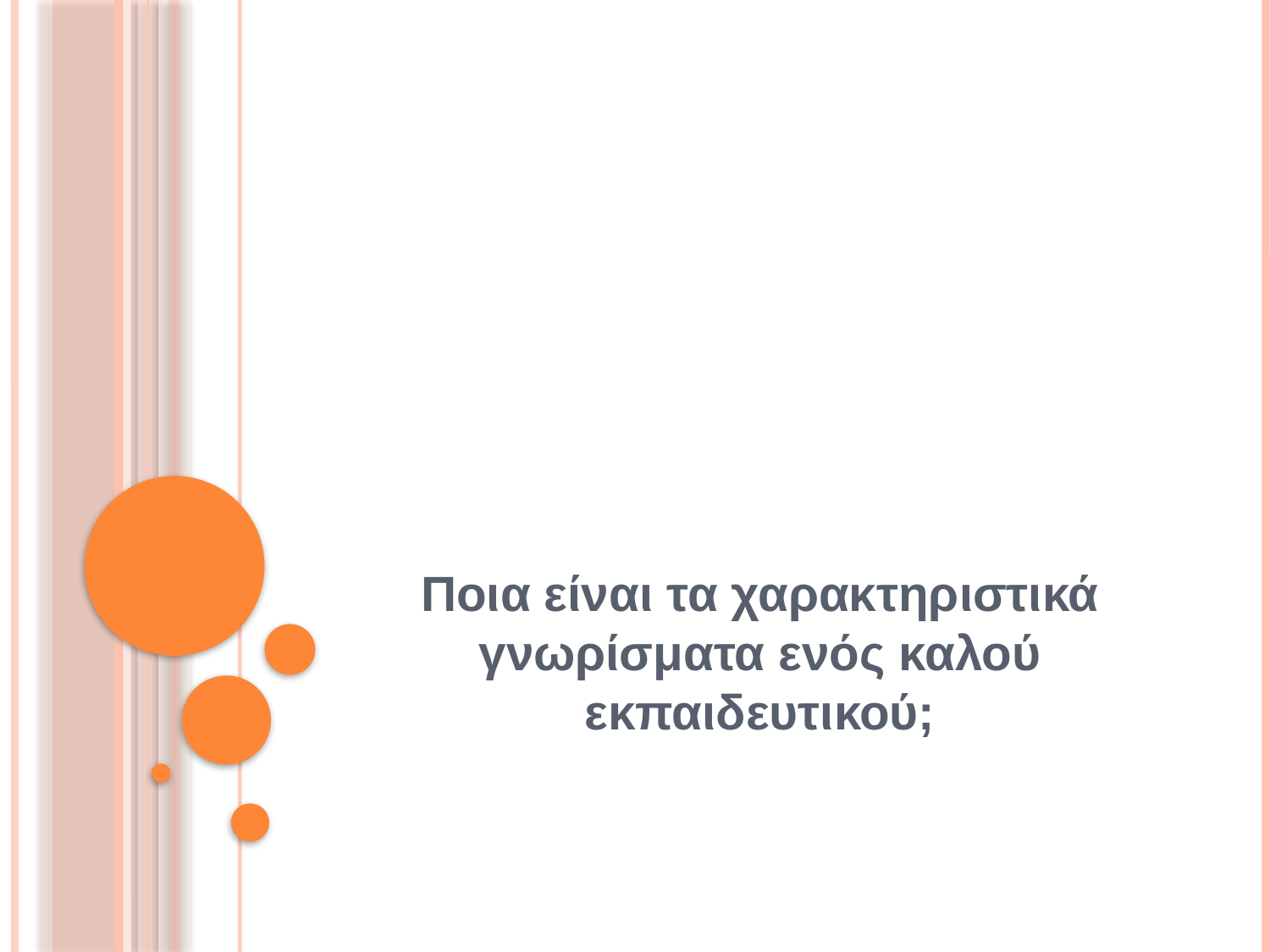

#
Ποια είναι τα χαρακτηριστικά γνωρίσματα ενός καλού εκπαιδευτικού;